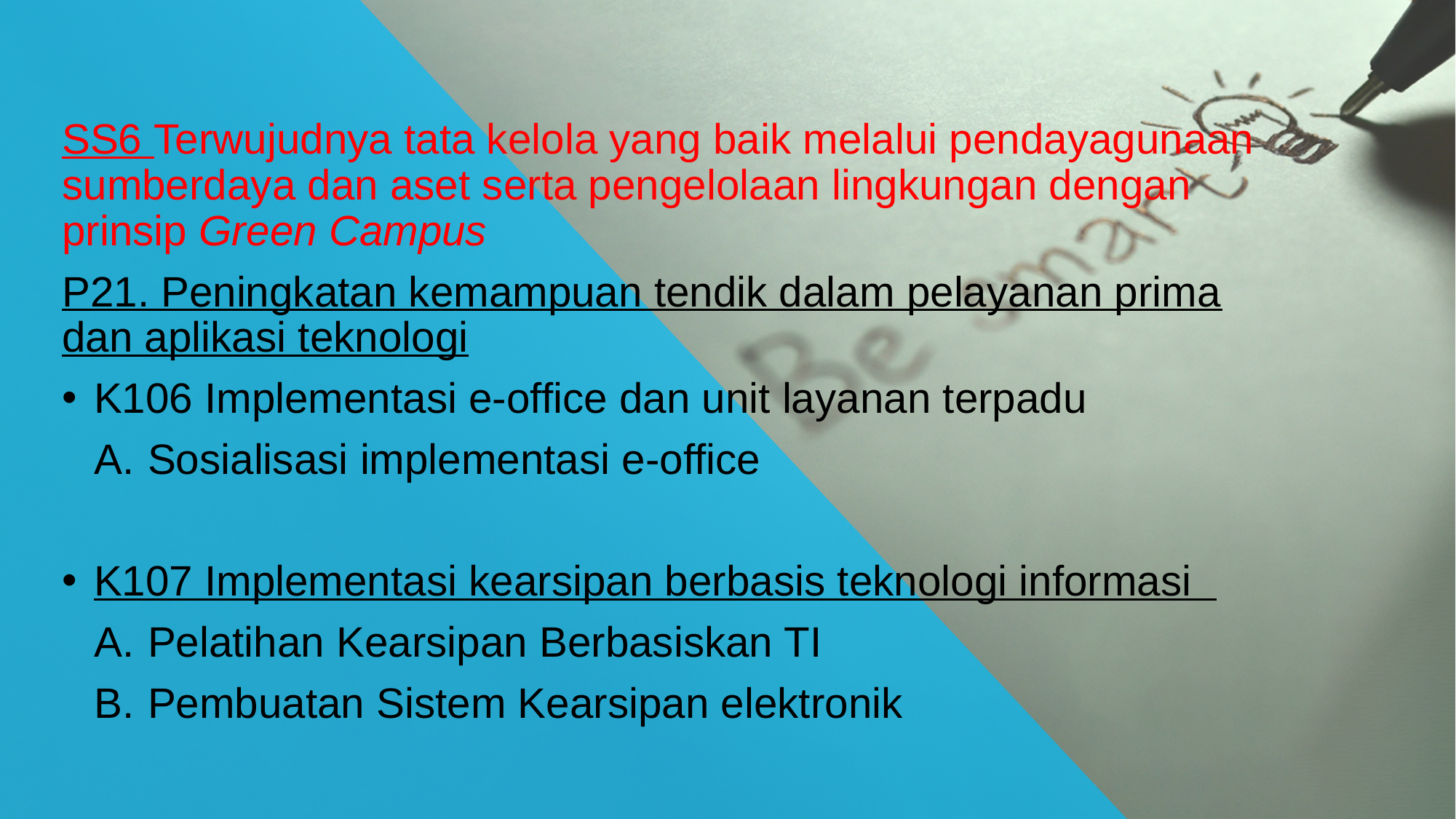

SS6 Terwujudnya tata kelola yang baik melalui pendayagunaan sumberdaya dan aset serta pengelolaan lingkungan dengan prinsip Green Campus
P21. Peningkatan kemampuan tendik dalam pelayanan prima dan aplikasi teknologi
K106 Implementasi e-office dan unit layanan terpadu
Sosialisasi implementasi e-office

K107 Implementasi kearsipan berbasis teknologi informasi
Pelatihan Kearsipan Berbasiskan TI
Pembuatan Sistem Kearsipan elektronik